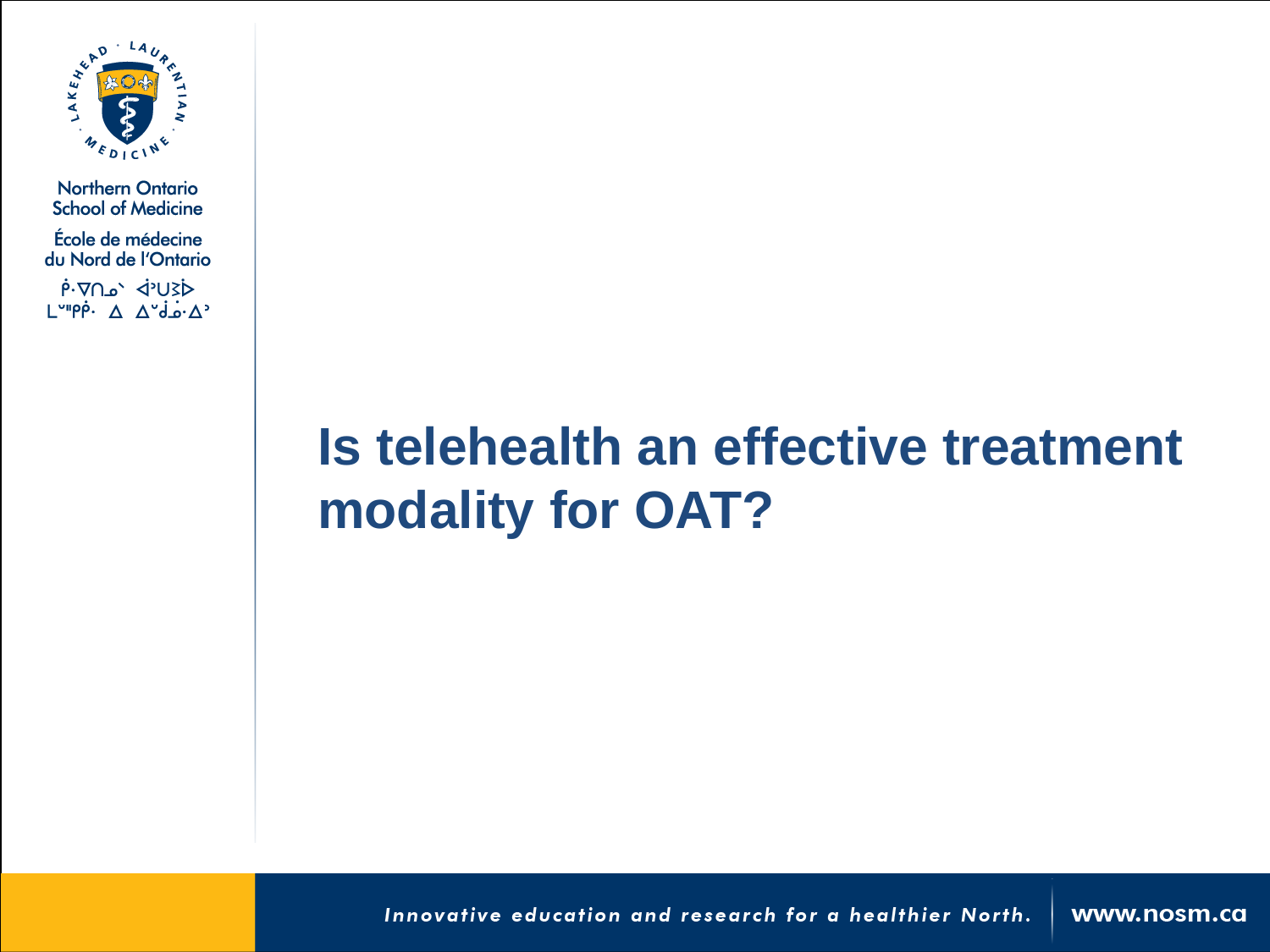

# Is telehealth an effective treatment modality for OAT?